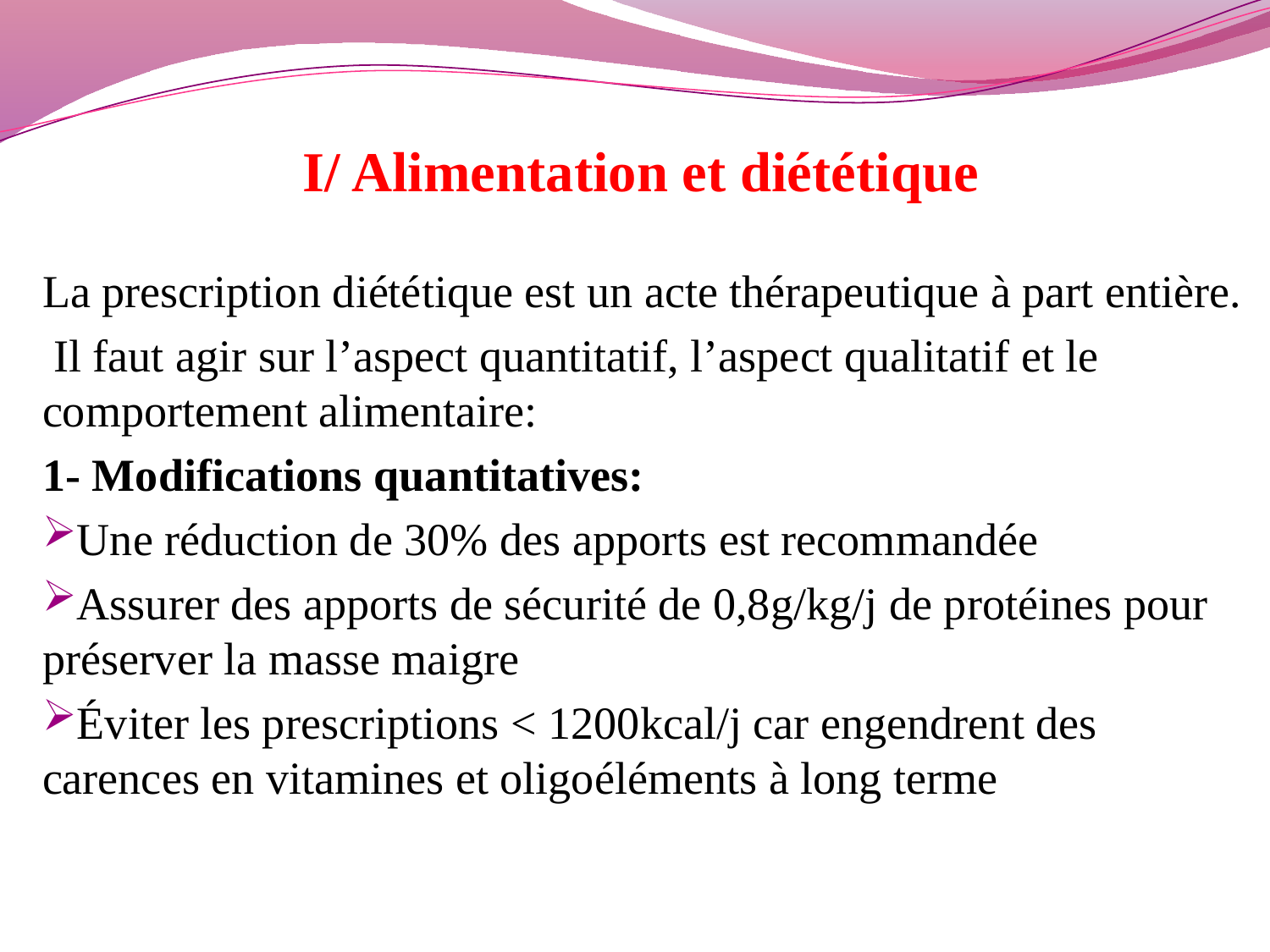

I/ Alimentation et diététique
La prescription diététique est un acte thérapeutique à part entière.
 Il faut agir sur l’aspect quantitatif, l’aspect qualitatif et le comportement alimentaire:
1- Modifications quantitatives:
Une réduction de 30% des apports est recommandée
Assurer des apports de sécurité de 0,8g/kg/j de protéines pour préserver la masse maigre
Éviter les prescriptions < 1200kcal/j car engendrent des carences en vitamines et oligoéléments à long terme